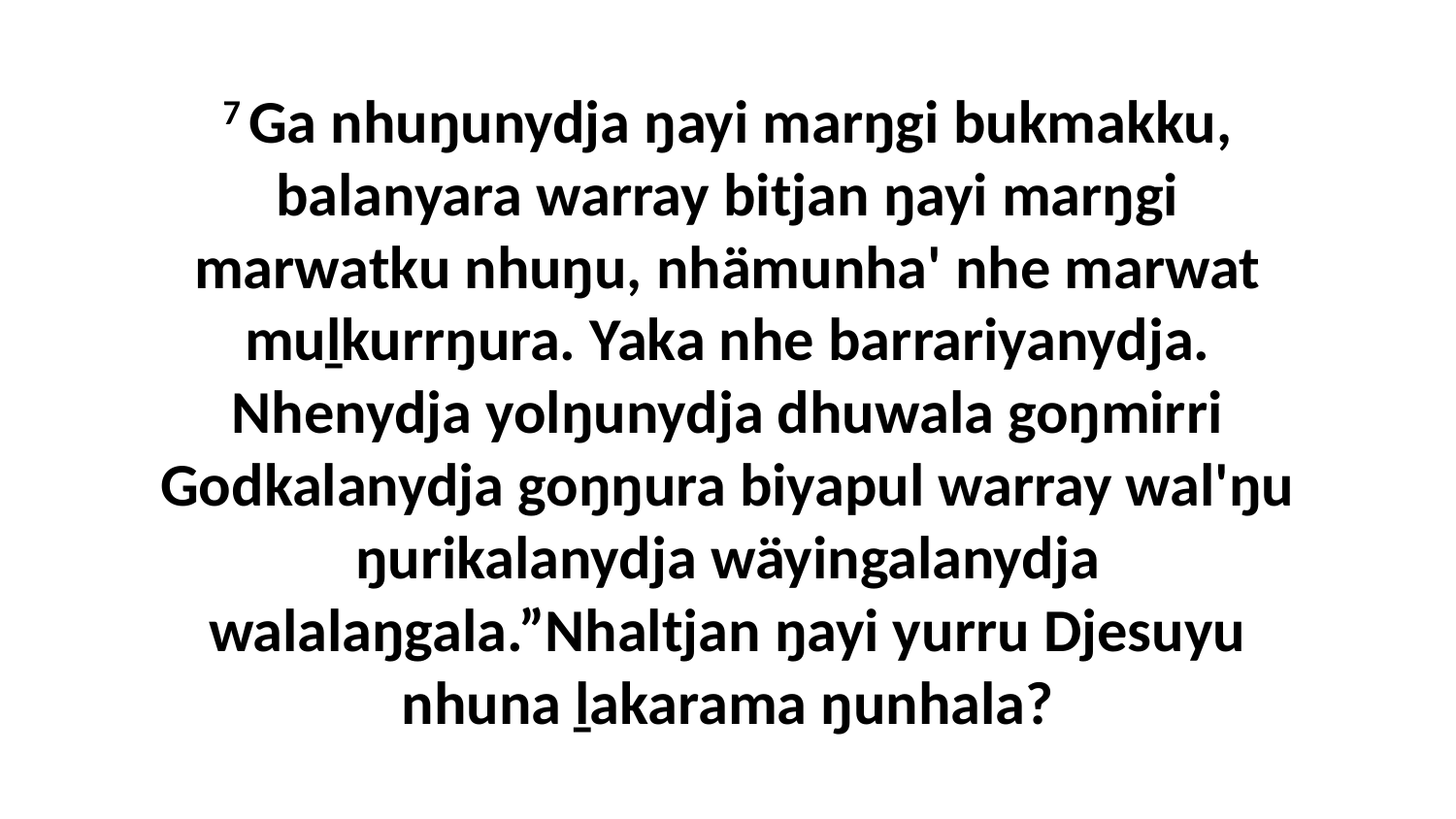

7 Ga nhuŋunydja ŋayi marŋgi bukmakku, balanyara warray bitjan ŋayi marŋgi marwatku nhuŋu, nhämunha' nhe marwat muḻkurrŋura. Yaka nhe barrariyanydja. Nhenydja yolŋunydja dhuwala goŋmirri Godkalanydja goŋŋura biyapul warray wal'ŋu ŋurikalanydja wäyingalanydja walalaŋgala.”Nhaltjan ŋayi yurru Djesuyu nhuna ḻakarama ŋunhala?